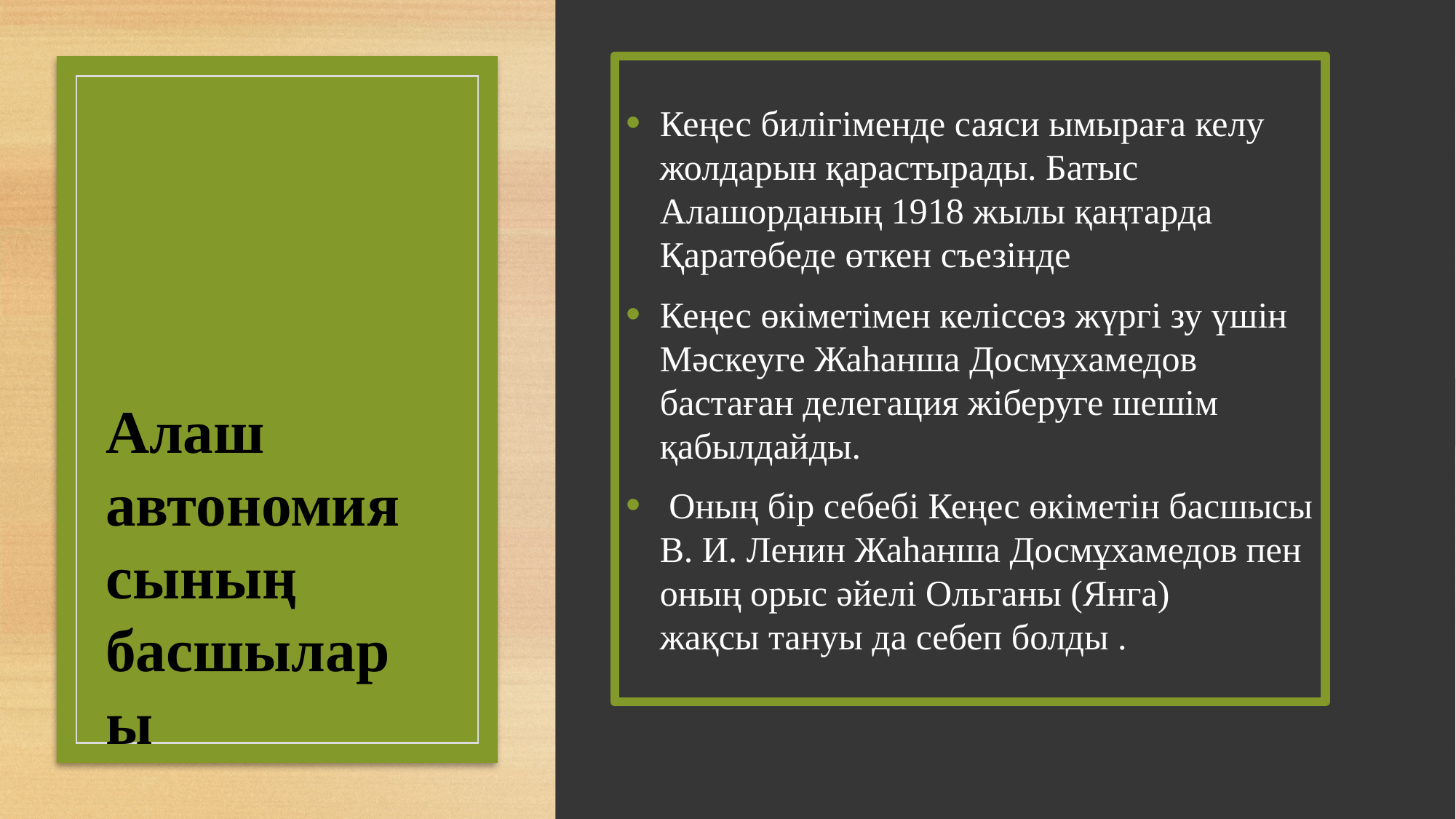

Кеңес билігіменде саяси ымыраға келу жолдарын қарастырады. Батыс Алашорданың 1918 жылы қаңтарда Қаратөбеде өткен съезінде
Кеңес өкіметімен келіссөз жүргі зу үшін Мəскеуге Жаһанша Досмұхамедов бастаған делегация жіберуге шешім қабылдайды.
 Оның бір себебі Кеңес өкіметін басшысы В. И. Ленин Жаһанша Досмұхамедов пен оның орыс əйелі Ольганы (Янга) жақсы тануы да себеп болды .

Алаш автономиясының басшылары